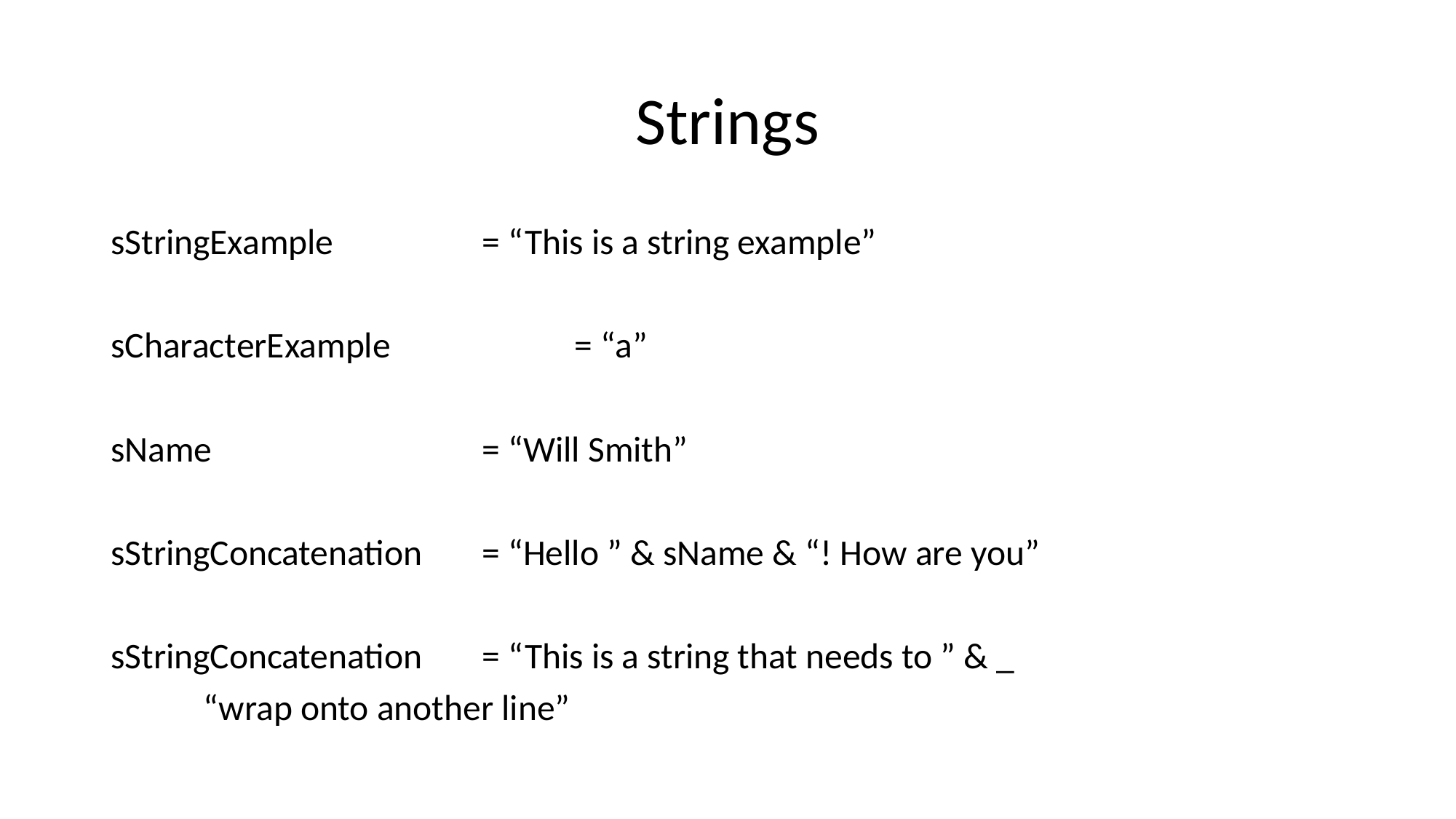

# Strings
sStringExample 		= “This is a string example”

sCharacterExample 		= “a”

sName 			= “Will Smith”

sStringConcatenation 	= “Hello ” & sName & “! How are you”

sStringConcatenation 	= “This is a string that needs to ” & _
	“wrap onto another line”